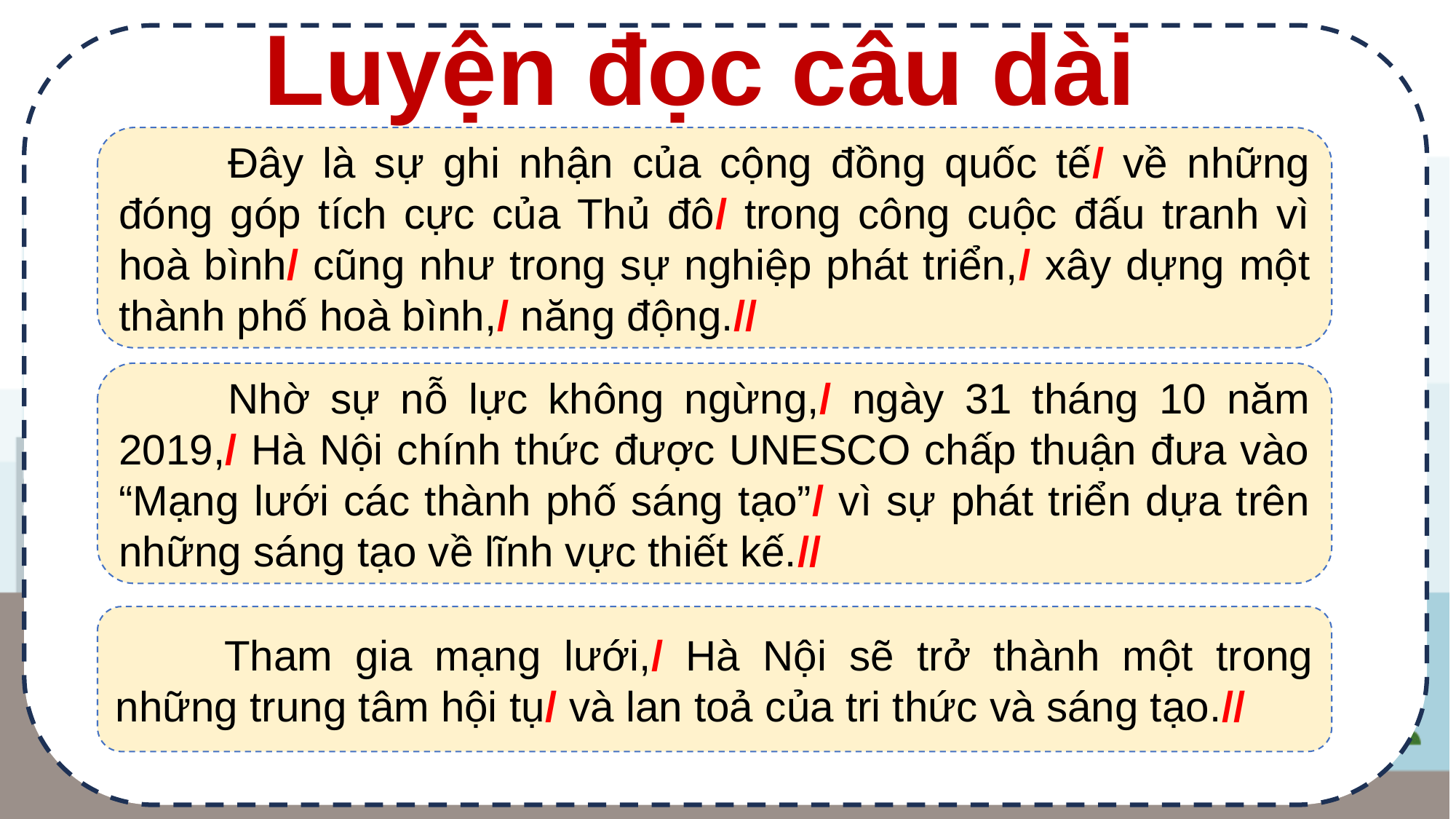

Luyện đọc câu dài

	Đây là sự ghi nhận của cộng đồng quốc tế/ về những đóng góp tích cực của Thủ đô/ trong công cuộc đấu tranh vì hoà bình/ cũng như trong sự nghiệp phát triển,/ xây dựng một thành phố hoà bình,/ năng động.//
	Nhờ sự nỗ lực không ngừng,/ ngày 31 tháng 10 năm 2019,/ Hà Nội chính thức được UNESCO chấp thuận đưa vào “Mạng lưới các thành phố sáng tạo”/ vì sự phát triển dựa trên những sáng tạo về lĩnh vực thiết kế.//
	Tham gia mạng lưới,/ Hà Nội sẽ trở thành một trong những trung tâm hội tụ/ và lan toả của tri thức và sáng tạo.//